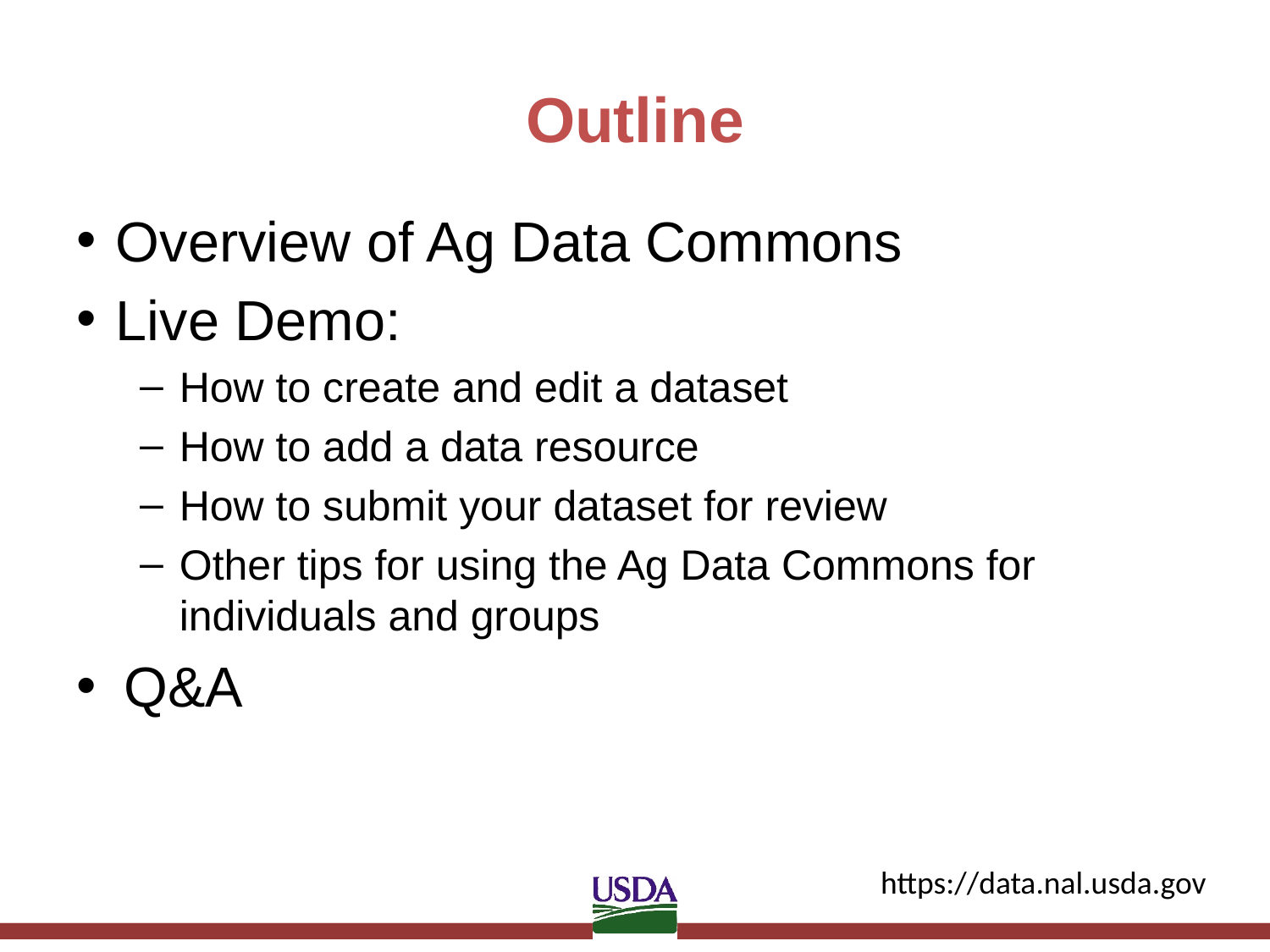

# Outline
Overview of Ag Data Commons
Live Demo:
How to create and edit a dataset
How to add a data resource
How to submit your dataset for review
Other tips for using the Ag Data Commons for individuals and groups
Q&A
https://data.nal.usda.gov